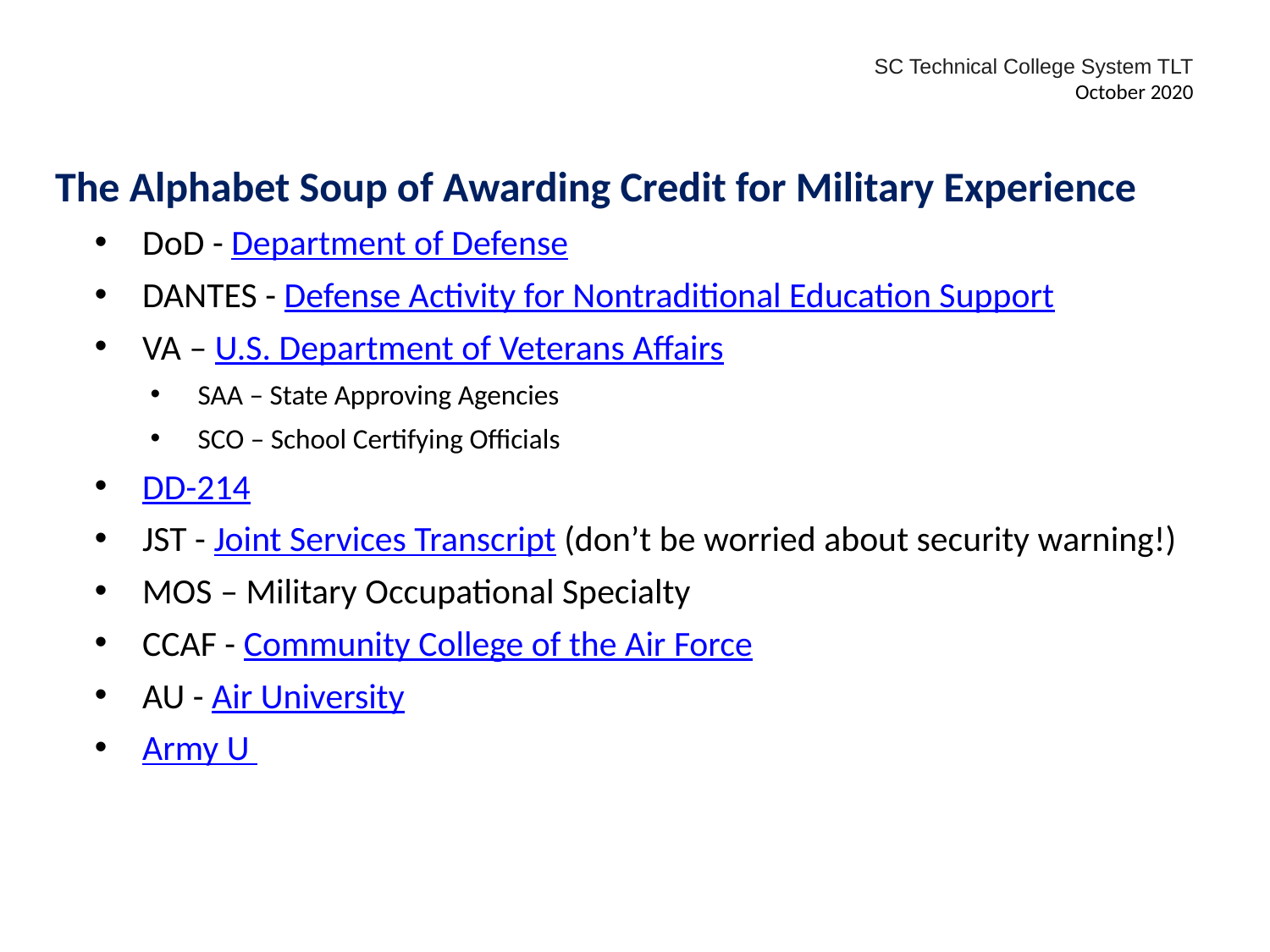

The Alphabet Soup of Awarding Credit for Military Experience
DoD - Department of Defense
DANTES - Defense Activity for Nontraditional Education Support
VA – U.S. Department of Veterans Affairs
SAA – State Approving Agencies
SCO – School Certifying Officials
DD-214
JST - Joint Services Transcript (don’t be worried about security warning!)
MOS – Military Occupational Specialty
CCAF - Community College of the Air Force
AU - Air University
Army U